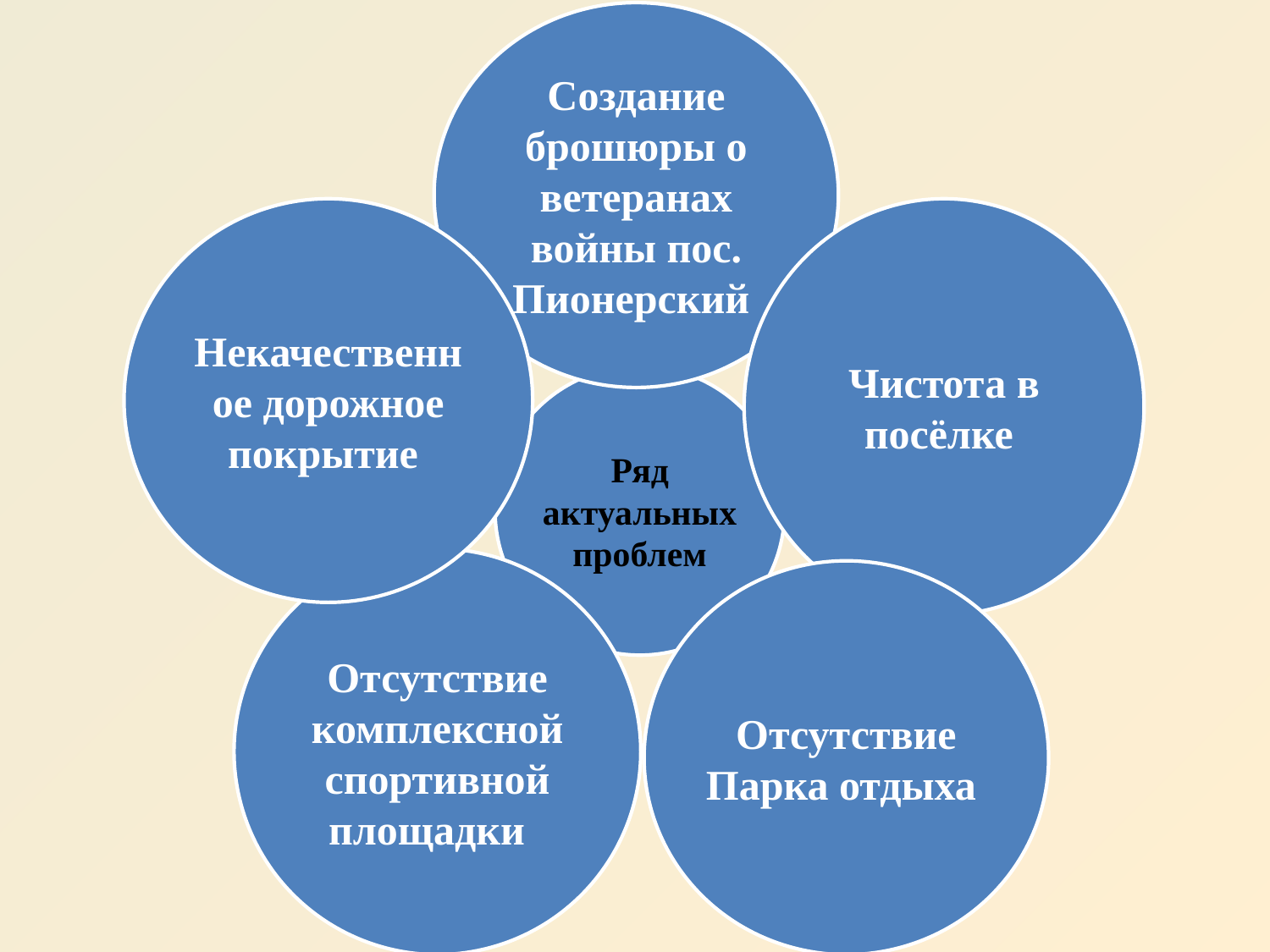

Ряд актуальных проблем

Создание брошюры о ветеранах войны пос. Пионерский

Чистота в посёлке

Отсутствие Парка отдыха

Отсутствие комплексной спортивной площадки

Некачественное дорожное покрытие
#